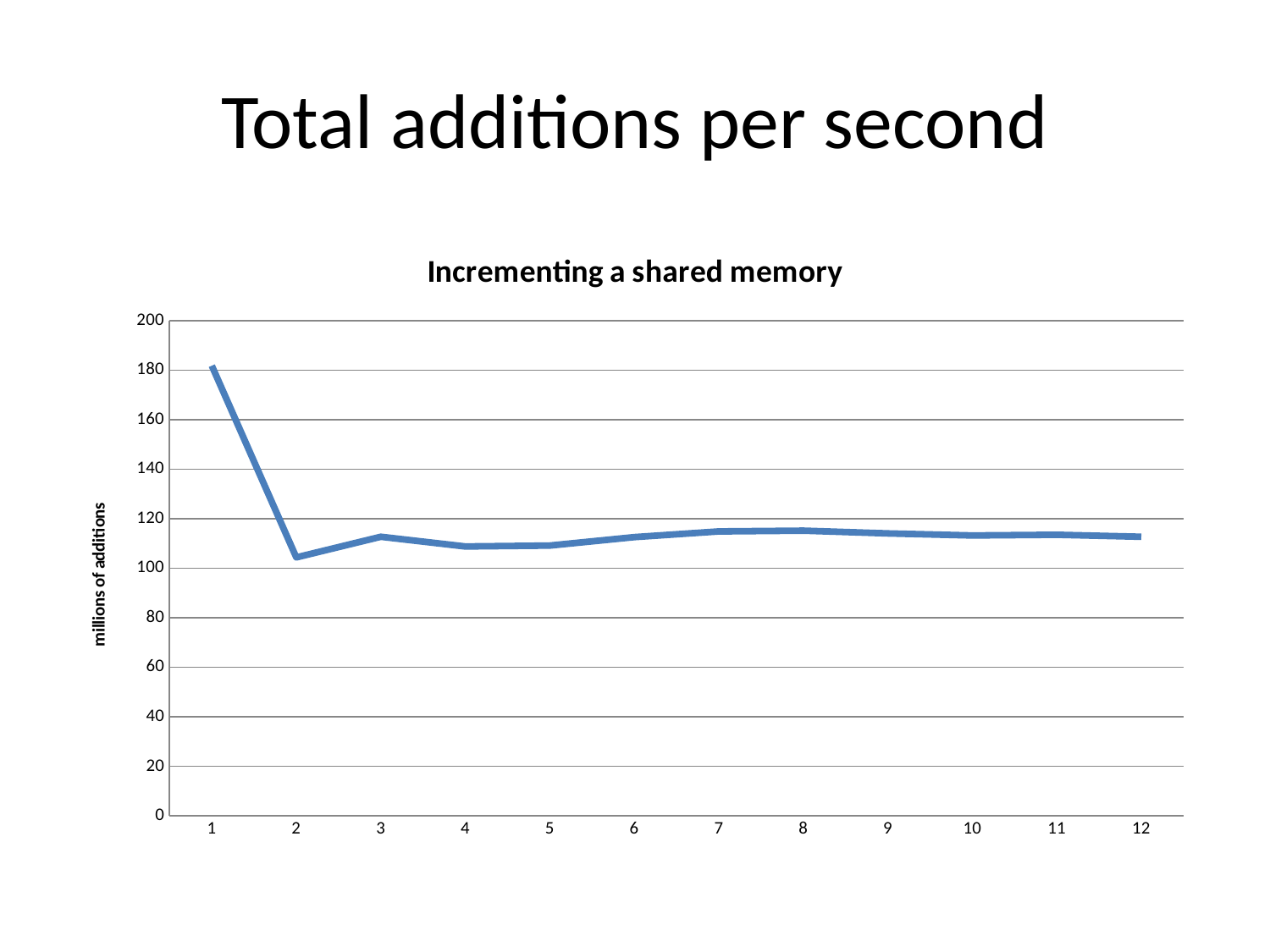

# Total additions per second

### Chart: Incrementing a shared memory

| Category |  |
|---|---|